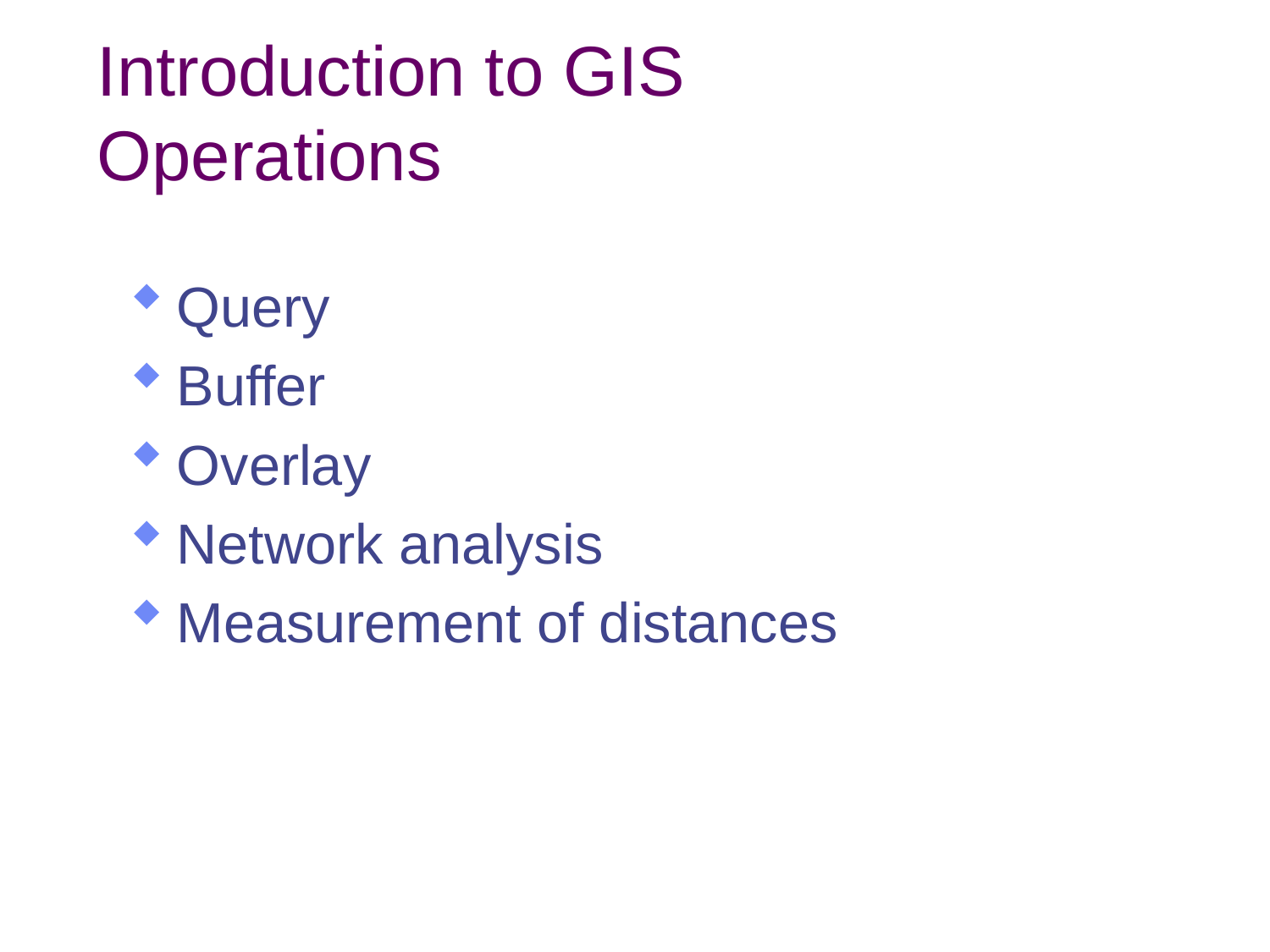

# Introduction to GIS Operations
Query
Buffer
Overlay
Network analysis
Measurement of distances